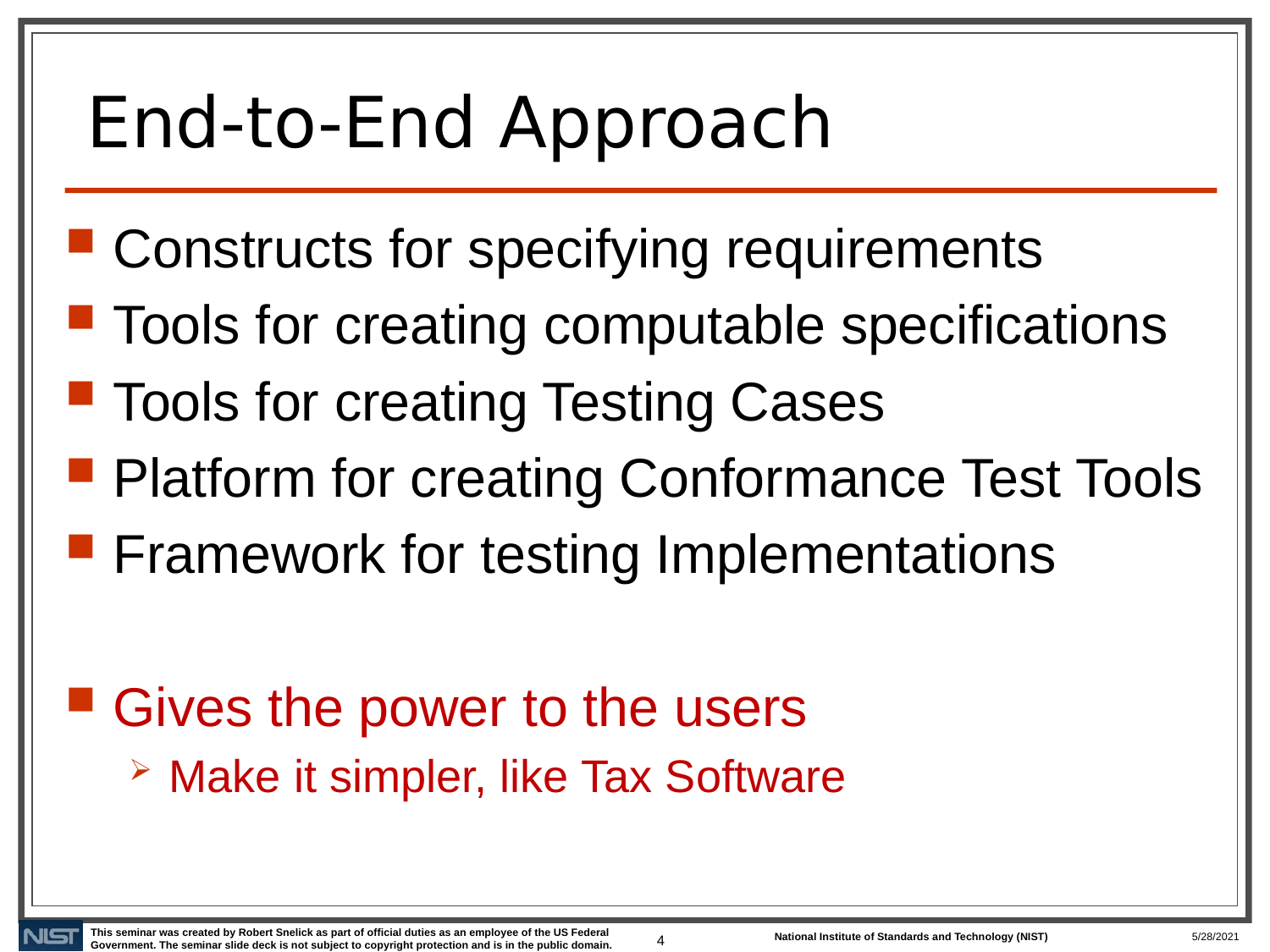

# End-to-End Approach
Constructs for specifying requirements
Tools for creating computable specifications
Tools for creating Testing Cases
Platform for creating Conformance Test Tools
Framework for testing Implementations

Gives the power to the users
Make it simpler, like Tax Software

4
5/28/2021